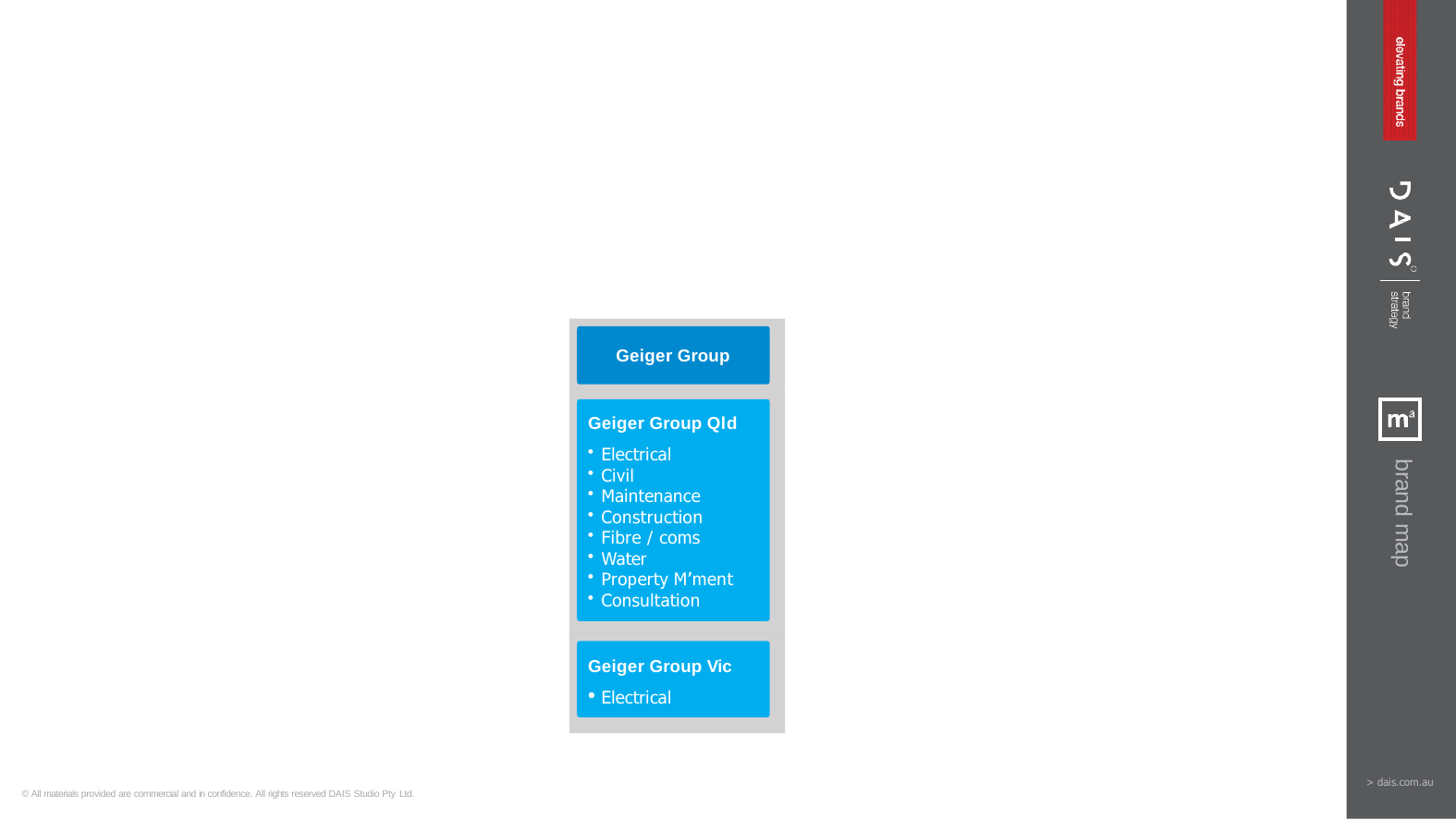

Geiger Group

Geiger Group Qld
Electrical
Civil
Maintenance
Construction
Fibre / coms
Water
Property M’ment
Consultation

Geiger Group Vic
Electrical

brand map

> dais.com.au
© All materials provided are commercial and in confidence. All rights reserved DAIS Studio Pty Ltd.